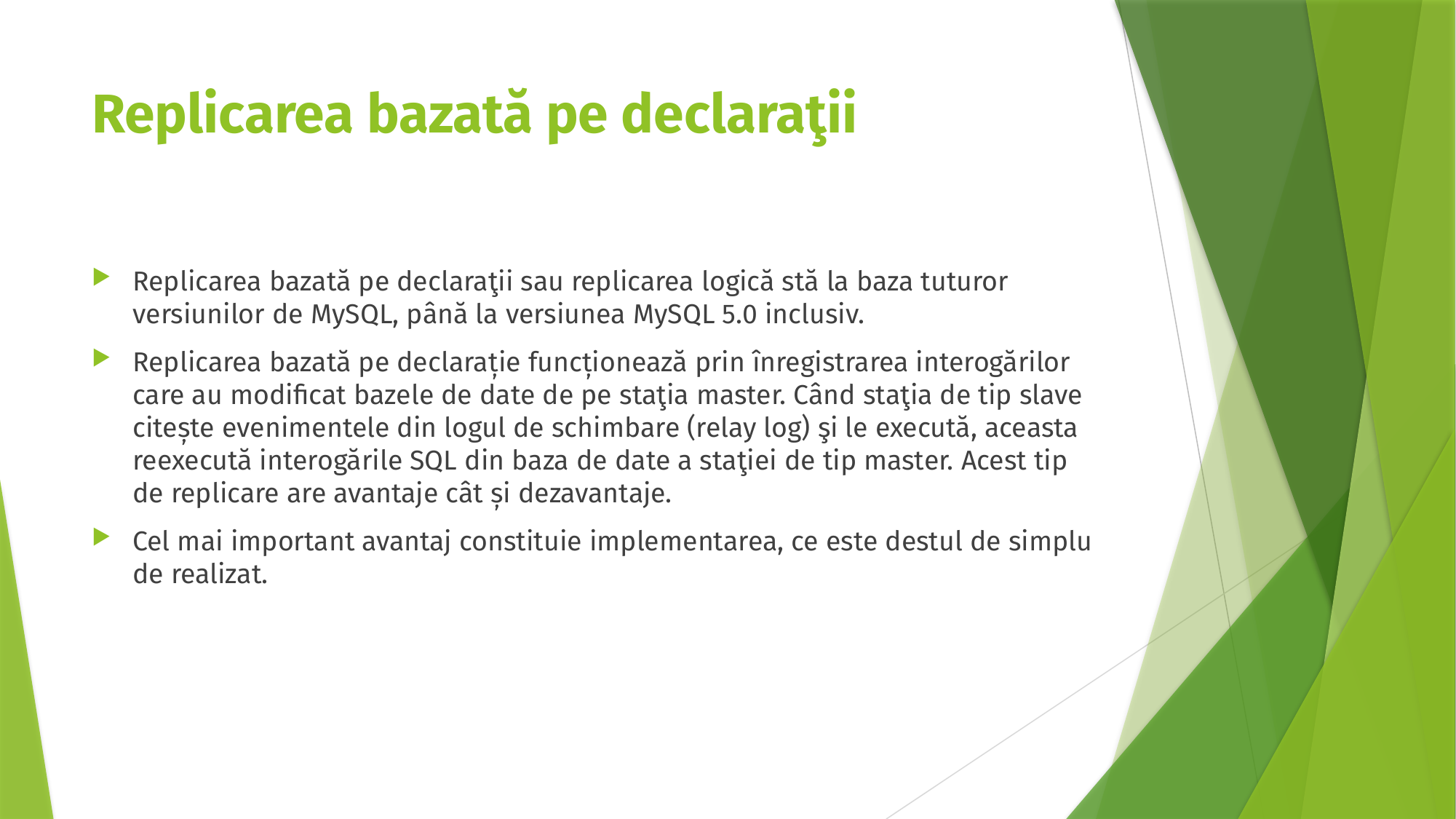

# Replicarea bazată pe declaraţii
Replicarea bazată pe declaraţii sau replicarea logică stă la baza tuturor versiunilor de MySQL, până la versiunea MySQL 5.0 inclusiv.
Replicarea bazată pe declarație funcționează prin înregistrarea interogărilor care au modificat bazele de date de pe staţia master. Când staţia de tip slave citește evenimentele din logul de schimbare (relay log) şi le execută, aceasta reexecută interogările SQL din baza de date a staţiei de tip master. Acest tip de replicare are avantaje cât și dezavantaje.
Cel mai important avantaj constituie implementarea, ce este destul de simplu de realizat.